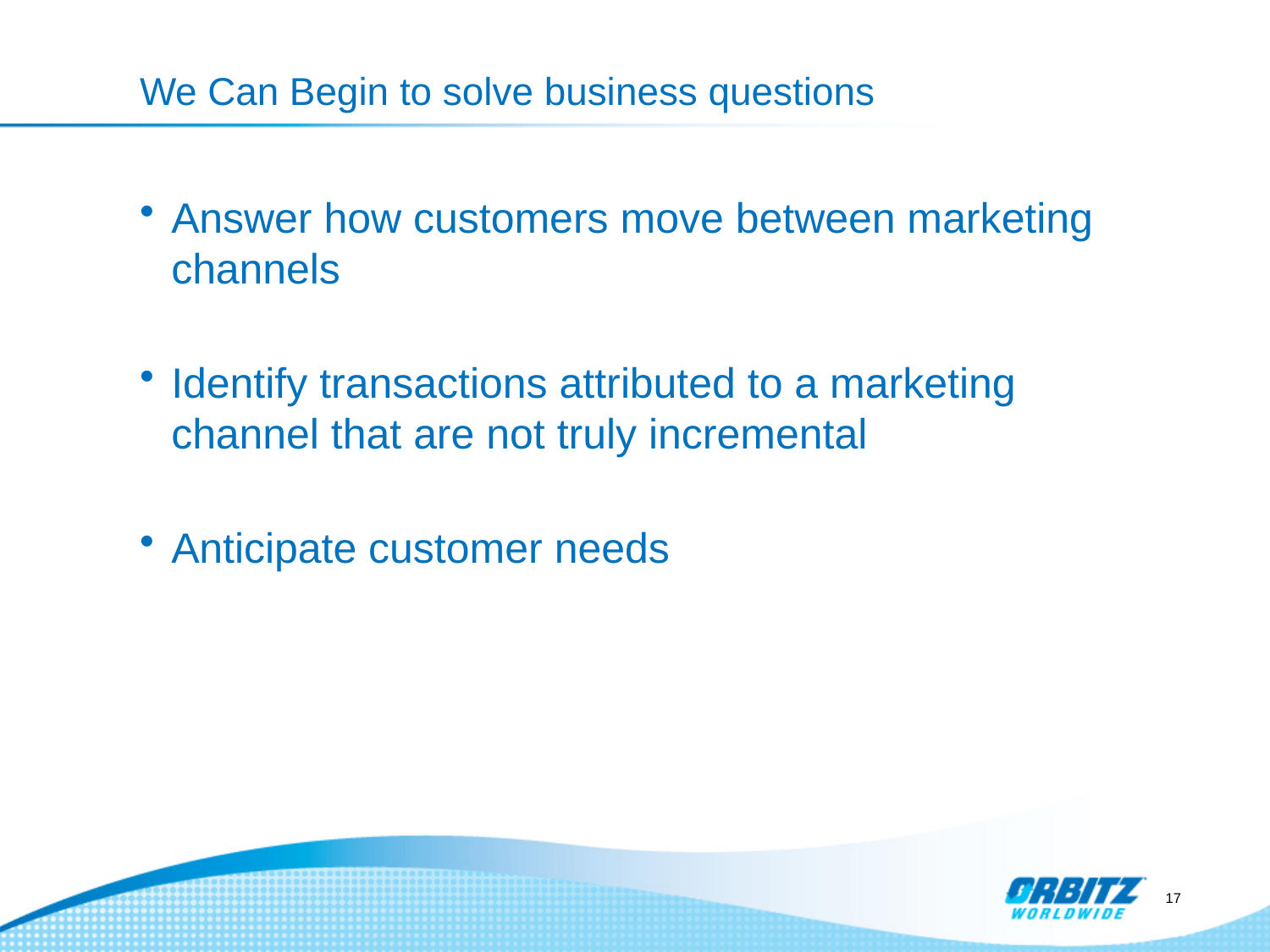

# We Can Begin to solve business questions
Answer how customers move between marketing channels
Identify transactions attributed to a marketing channel that are not truly incremental
Anticipate customer needs
17